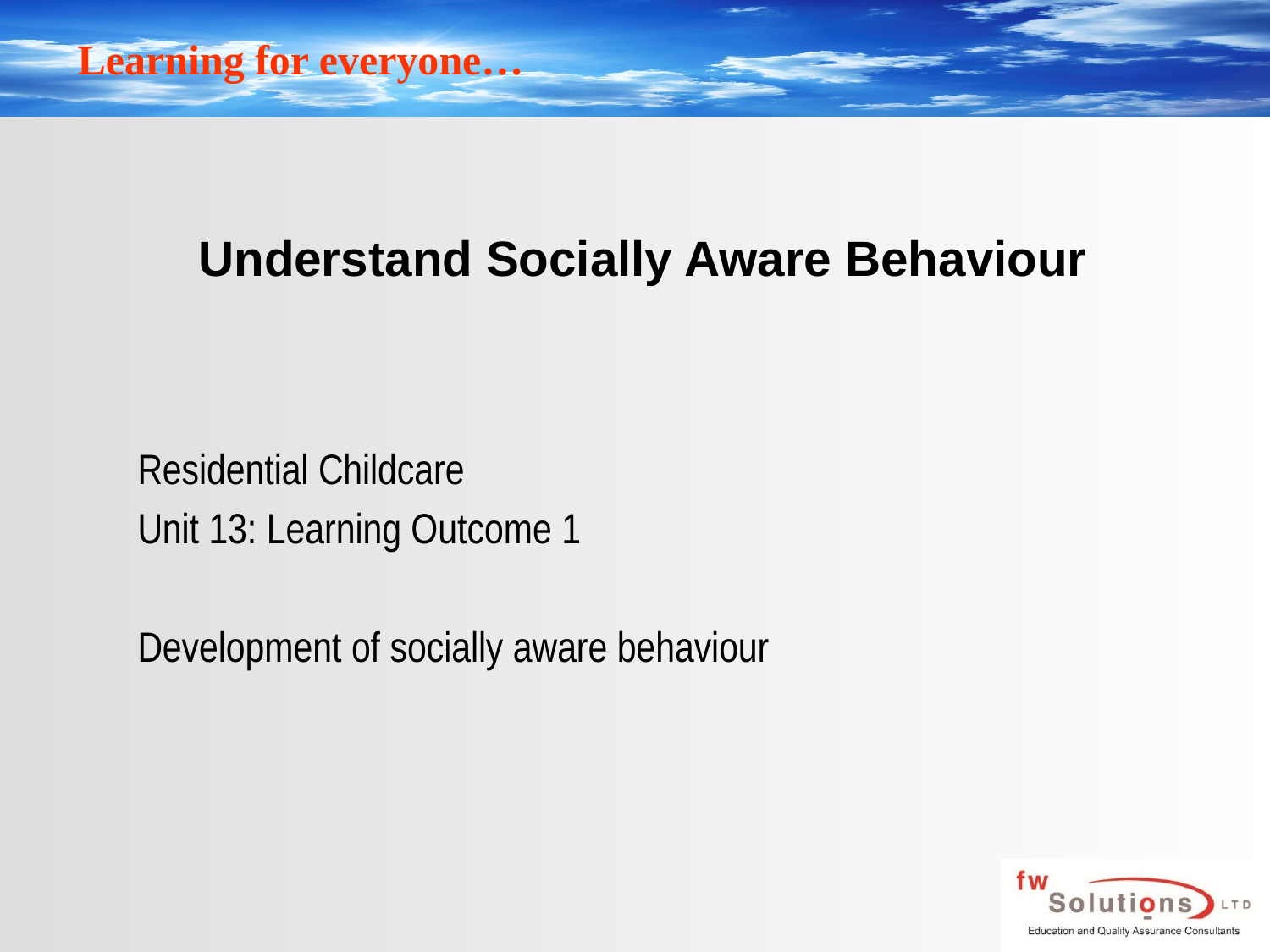

# Understand Socially Aware Behaviour
Residential Childcare
Unit 13: Learning Outcome 1

Development of socially aware behaviour